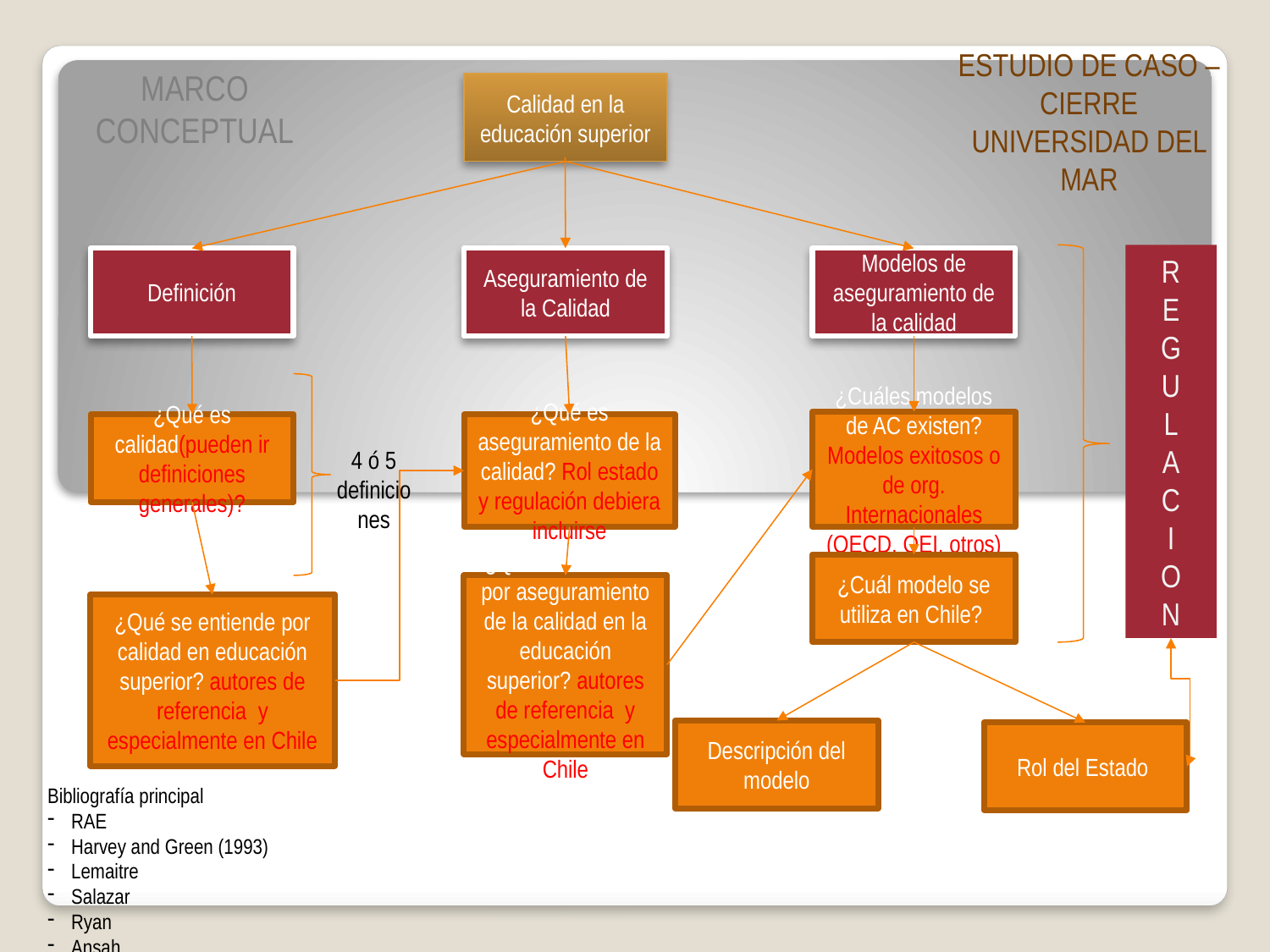

ESTUDIO DE CASO – CIERRE UNIVERSIDAD DEL MAR
MARCO CONCEPTUAL
Calidad en la educación superior

R
E
G
U
L
A
C
I
O
N
Definición
Aseguramiento de la Calidad
Modelos de aseguramiento de la calidad

¿Cuáles modelos de AC existen? Modelos exitosos o de org. Internacionales (OECD, OEI, otros)
¿Qué es calidad(pueden ir definiciones generales)?
¿Qué es aseguramiento de la calidad? Rol estado y regulación debiera incluirse
4 ó 5 definiciones
¿Cuál modelo se utiliza en Chile?
¿Qué se entiende por aseguramiento de la calidad en la educación superior? autores de referencia  y especialmente en Chile
¿Qué se entiende por calidad en educación superior? autores de referencia  y especialmente en Chile
Descripción del modelo
Rol del Estado
Bibliografía principal
RAE
Harvey and Green (1993)
Lemaitre
Salazar
Ryan
Ansah
Caillon